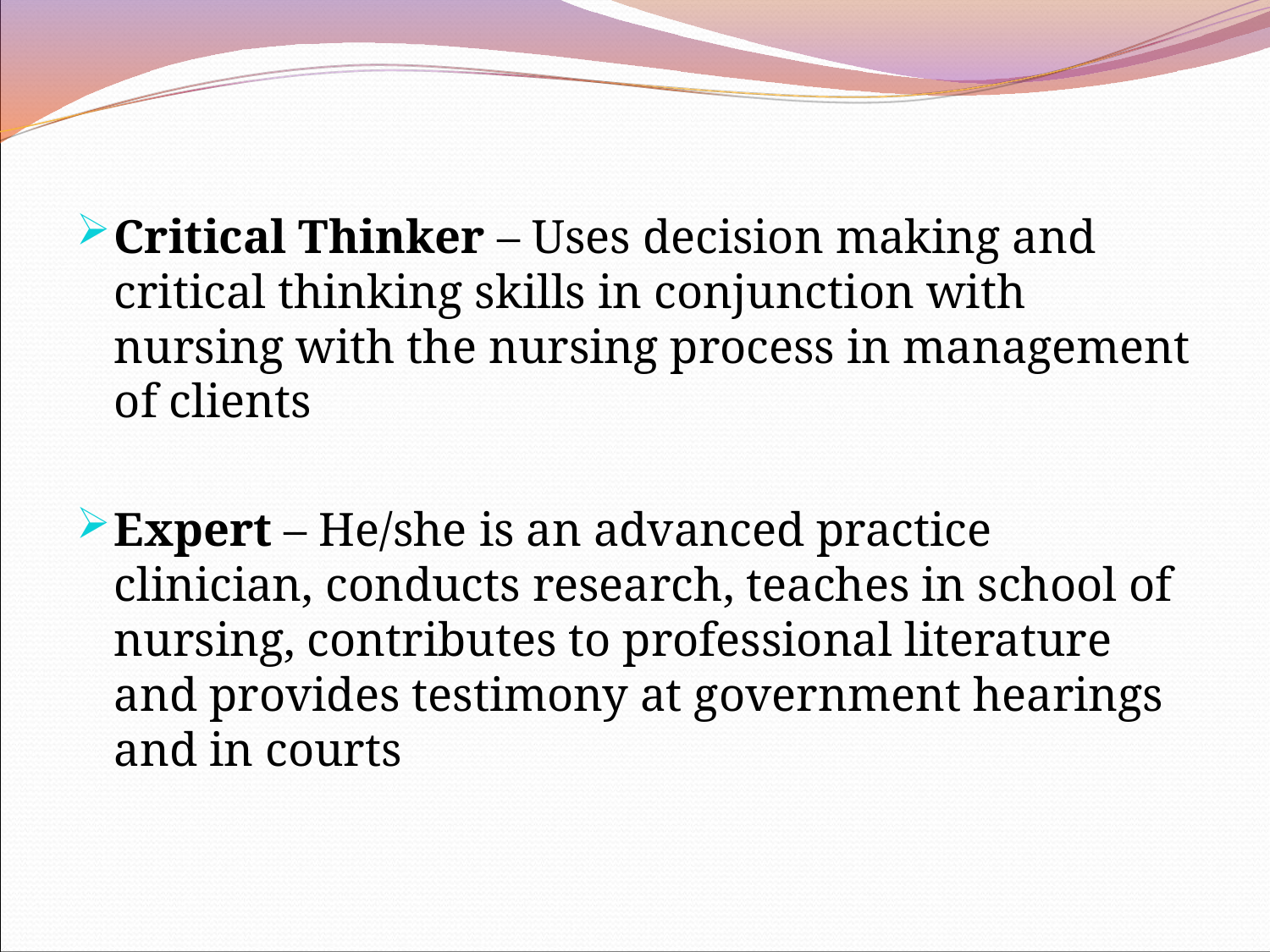

Critical Thinker – Uses decision making and critical thinking skills in conjunction with nursing with the nursing process in management of clients

Expert – He/she is an advanced practice clinician, conducts research, teaches in school of nursing, contributes to professional literature and provides testimony at government hearings and in courts